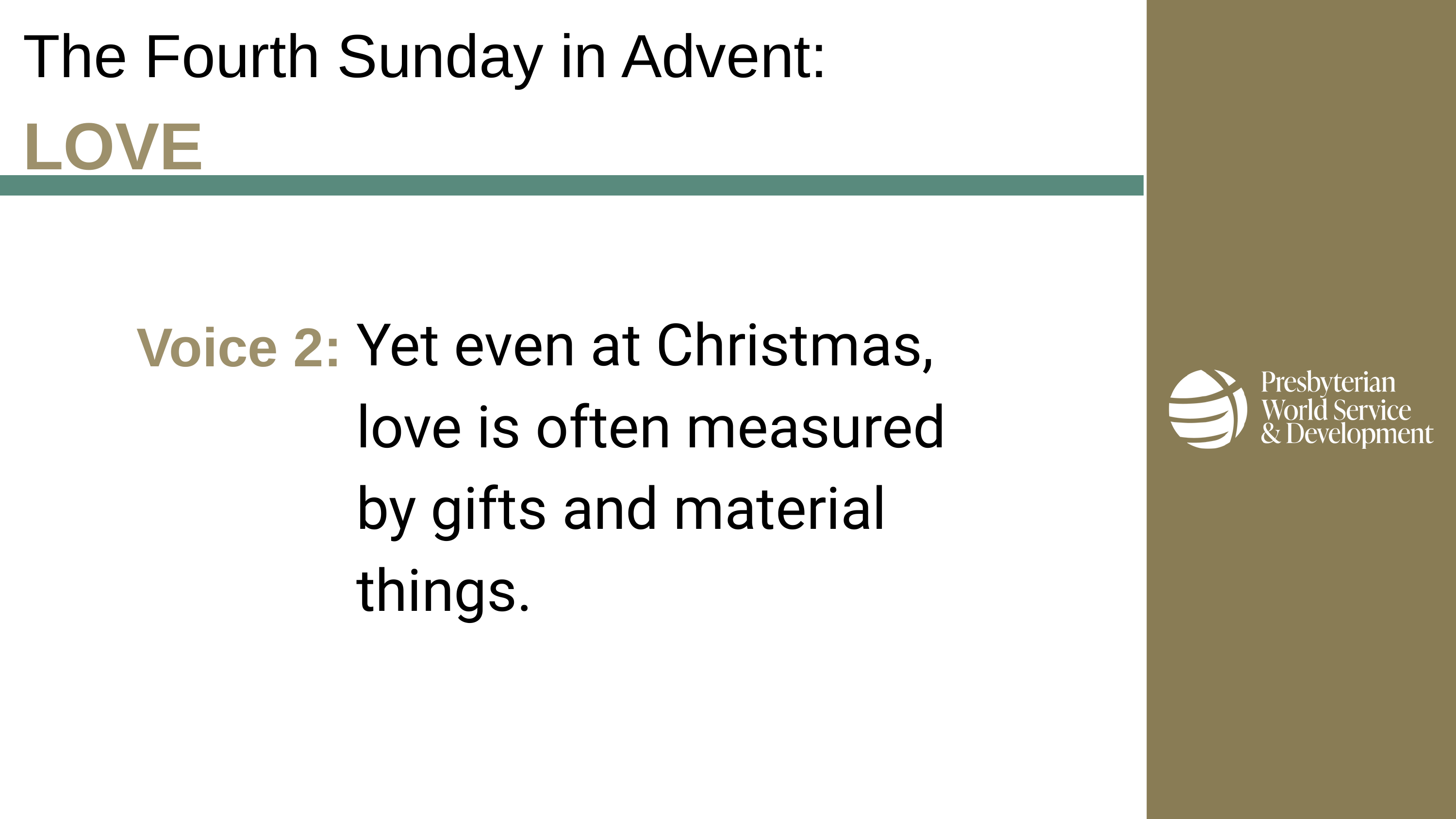

The Fourth Sunday in Advent:
LOVE

Voice 2:
Yet even at Christmas, love is often measured by gifts and material things.